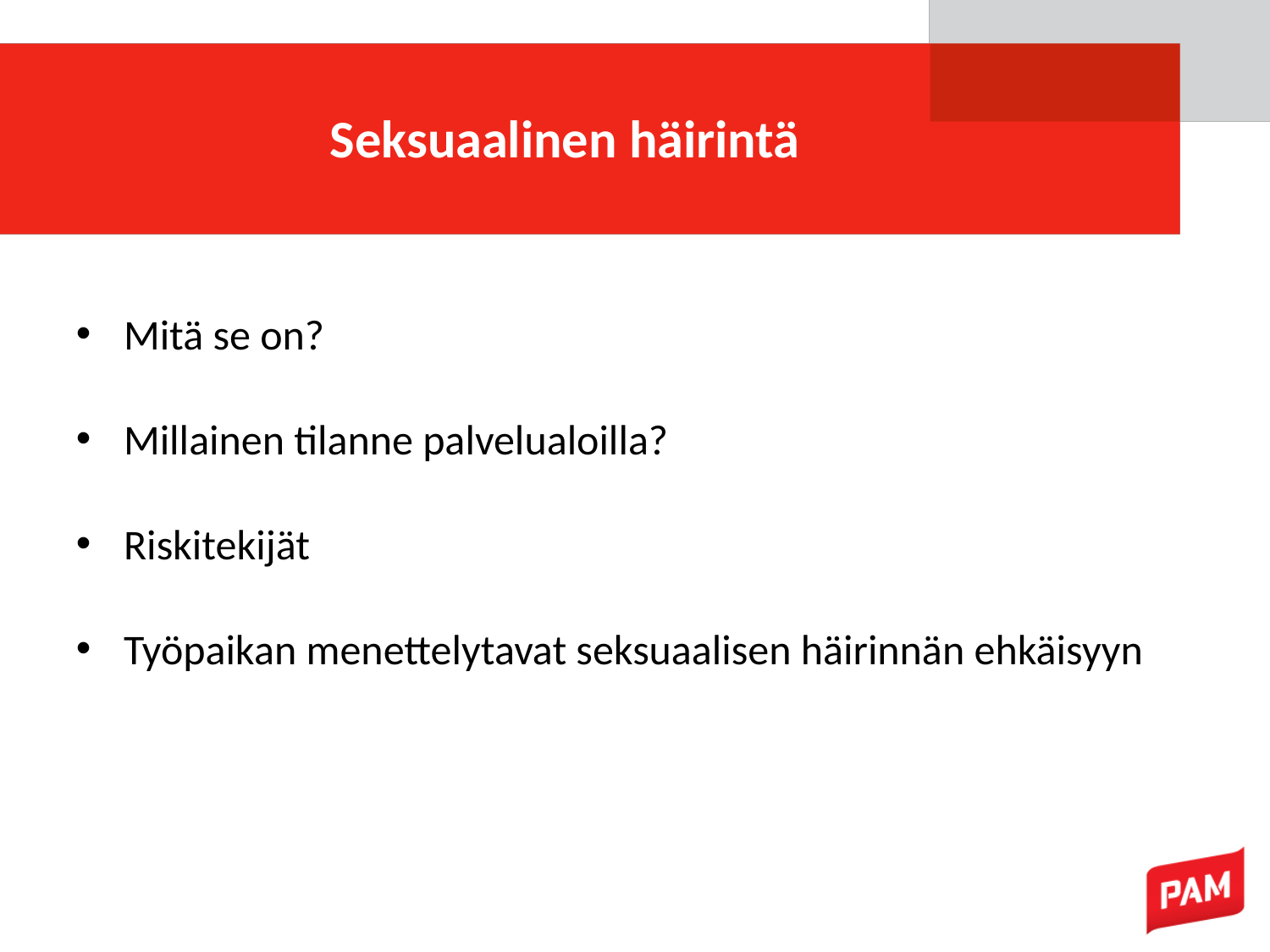

# Seksuaalinen häirintä

Mitä se on?

Millainen tilanne palvelualoilla?

Riskitekijät

Työpaikan menettelytavat seksuaalisen häirinnän ehkäisyyn